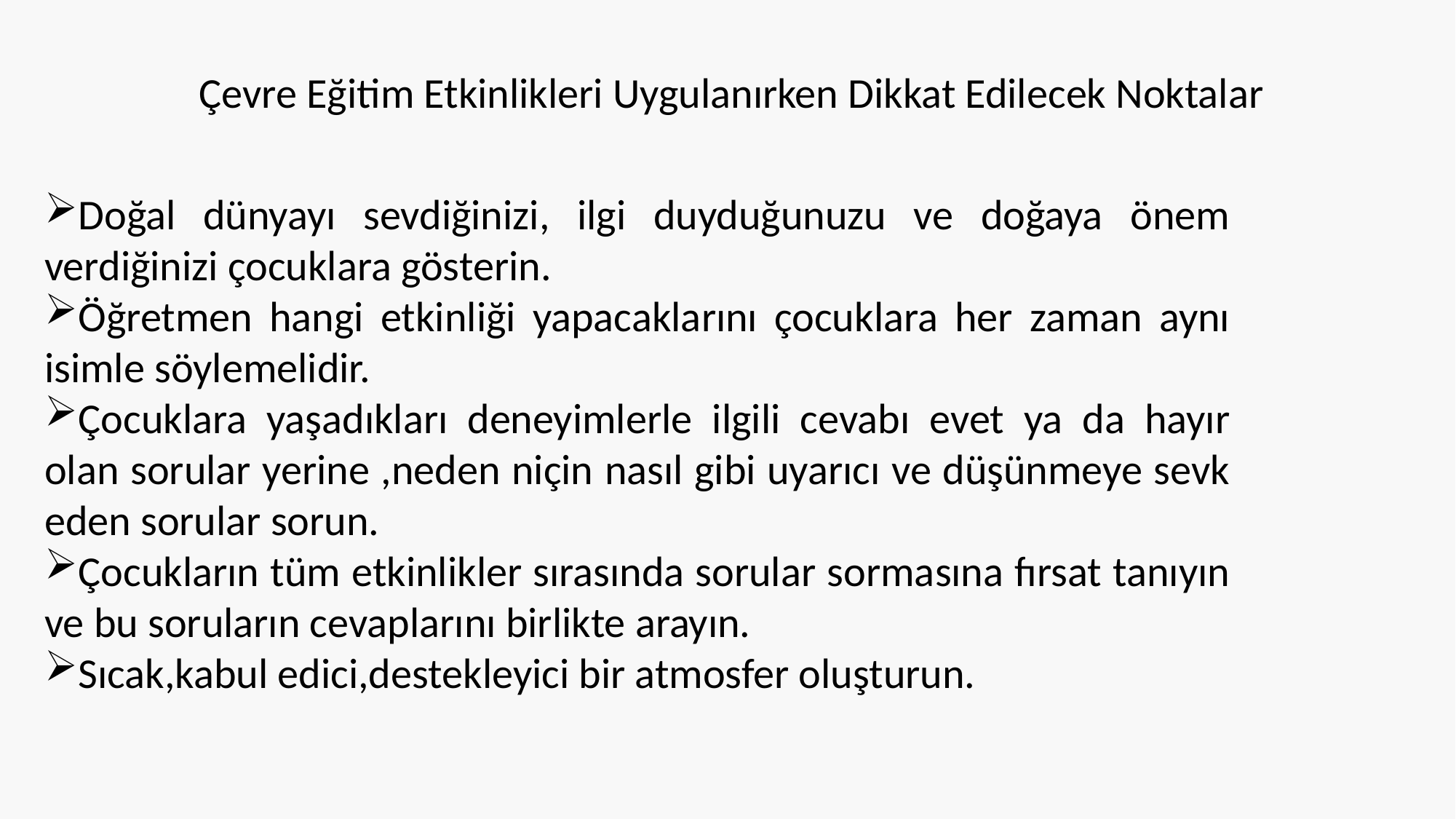

Çevre Eğitim Etkinlikleri Uygulanırken Dikkat Edilecek Noktalar
Doğal dünyayı sevdiğinizi, ilgi duyduğunuzu ve doğaya önem verdiğinizi çocuklara gösterin.
Öğretmen hangi etkinliği yapacaklarını çocuklara her zaman aynı isimle söylemelidir.
Çocuklara yaşadıkları deneyimlerle ilgili cevabı evet ya da hayır olan sorular yerine ,neden niçin nasıl gibi uyarıcı ve düşünmeye sevk eden sorular sorun.
Çocukların tüm etkinlikler sırasında sorular sormasına fırsat tanıyın ve bu soruların cevaplarını birlikte arayın.
Sıcak,kabul edici,destekleyici bir atmosfer oluşturun.